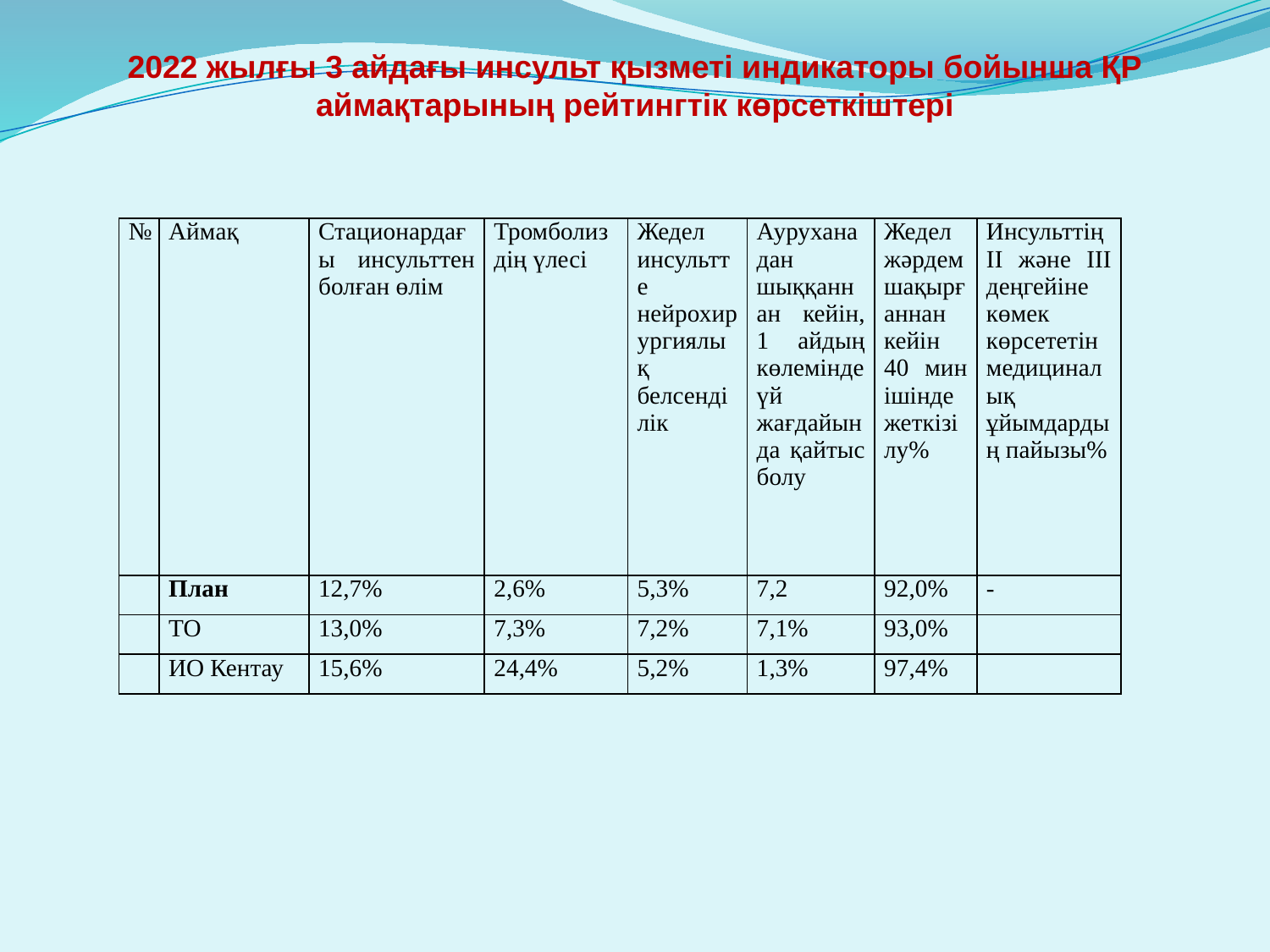

2022 жылғы 3 айдағы инсульт қызметі индикаторы бойынша ҚР аймақтарының рейтингтік көрсеткіштері
| № | Аймақ | Стационардағы инсульттен болған өлім | Тромболиздің үлесі | Жедел инсультте нейрохирургиялық белсенділік | Ауруханадан шыққаннан кейін, 1 айдың көлемінде үй жағдайында қайтыс болу | Жедел жәрдем шақырғаннан кейін 40 мин ішінде жеткізілу% | Инсульттің II және III деңгейіне көмек көрсететін медициналық ұйымдардың пайызы% |
| --- | --- | --- | --- | --- | --- | --- | --- |
|  | План | 12,7% | 2,6% | 5,3% | 7,2 | 92,0% | - |
|  | ТО | 13,0% | 7,3% | 7,2% | 7,1% | 93,0% |  |
|  | ИО Кентау | 15,6% | 24,4% | 5,2% | 1,3% | 97,4% |  |